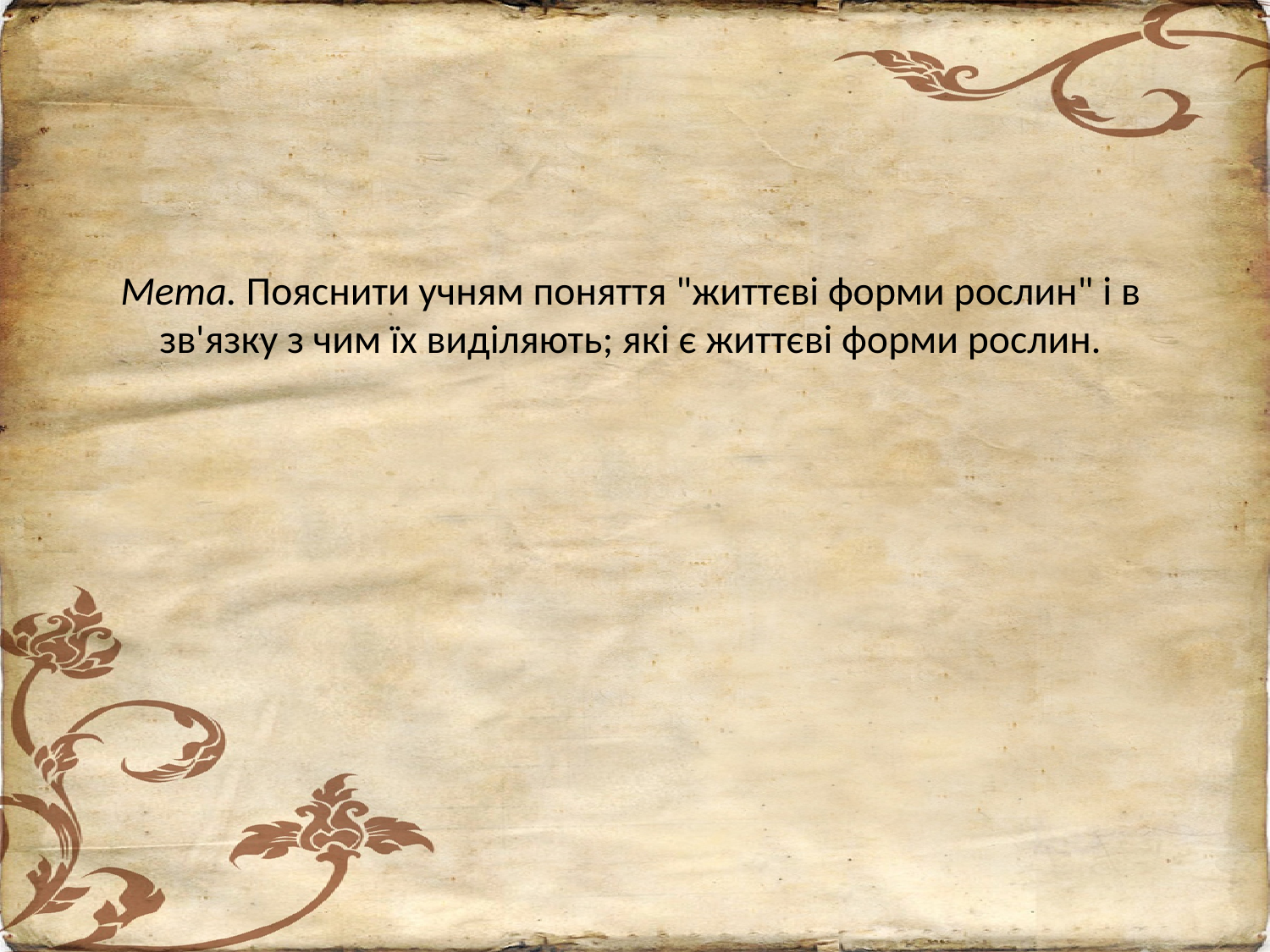

# Мета. Пояснити учням поняття "життєві форми рослин" і в зв'язку з чим їх виділяють; які є життєві форми рослин.